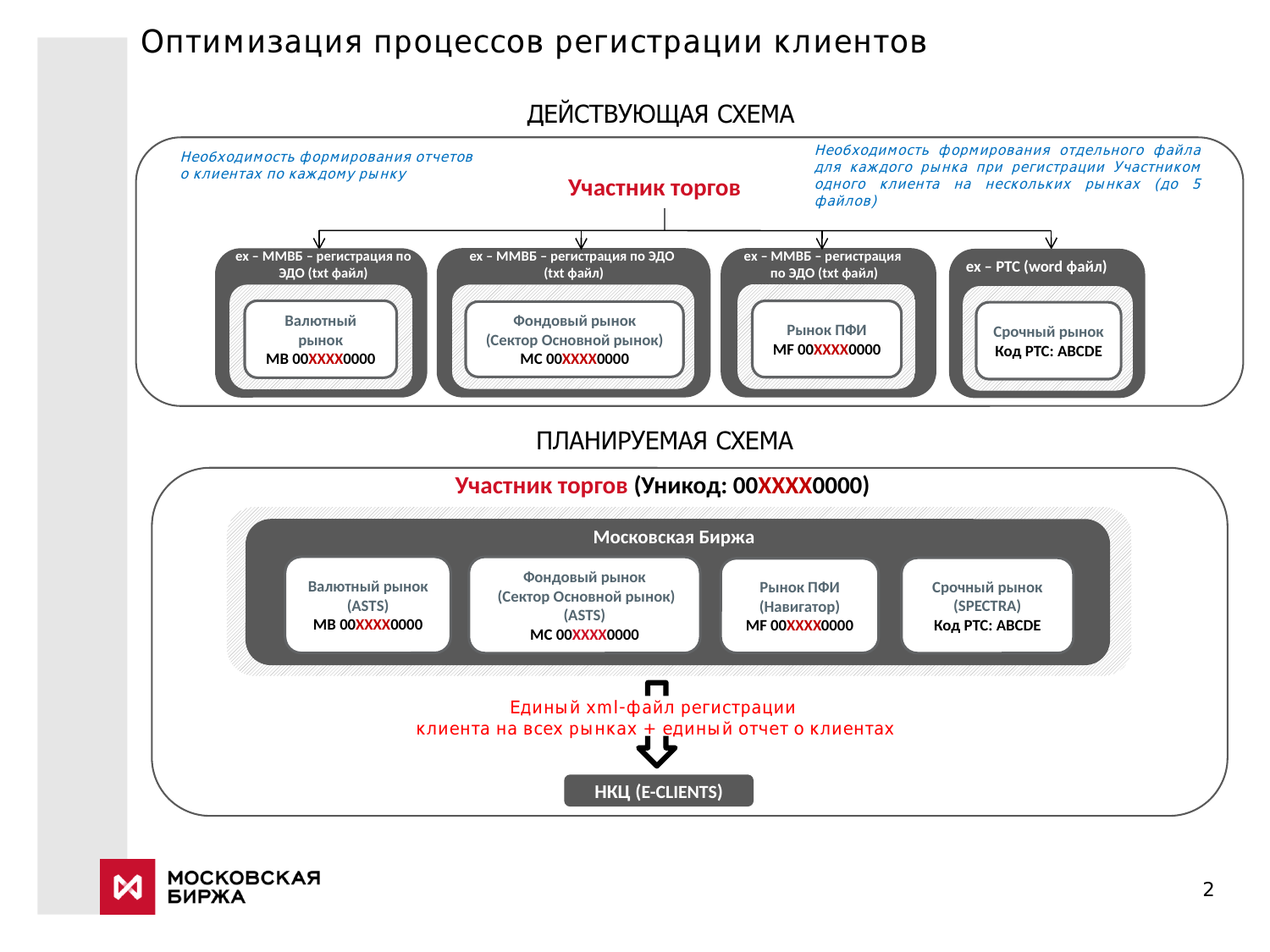

Оптимизация процессов регистрации клиентов
ДЕЙСТВУЮЩАЯ СХЕМА
Необходимость формирования отдельного файла для каждого рынка при регистрации Участником одного клиента на нескольких рынках (до 5 файлов)

Необходимость формирования отчетов о клиентах по каждому рынку
Участник торгов

ex – ММВБ – регистрация по ЭДО (txt файл)

ex – ММВБ – регистрация по ЭДО
(txt файл)

ex – ММВБ – регистрация
по ЭДО (txt файл)

ex – РТС (word файл)

Валютный рынок
MB 00XXXX0000
Рынок ПФИ
MF 00XXXX0000
Фондовый рынок
 (Сектор Основной рынок)
MC 00XXXX0000
Срочный рынок
Код РТС: ABCDE
ПЛАНИРУЕМАЯ СХЕМА

Участник торгов (Уникод: 00XXXX0000)

Московская Биржа

Валютный рынок
(ASTS)
MB 00XXXX0000
Фондовый рынок
 (Сектор Основной рынок)
(ASTS)
MC 00XXXX0000
Срочный рынок (SPECTRA)
Код РТС: ABCDE
Рынок ПФИ (Навигатор)
MF 00XXXX0000

Единый xml-файл регистрации
клиента на всех рынках + единый отчет о клиентах

НКЦ (E-CLIENTS)
Новая схема регистрации клиентов Участников клиринга/торгов

Новая схема регистрации клиентов Участников клиринга/торгов